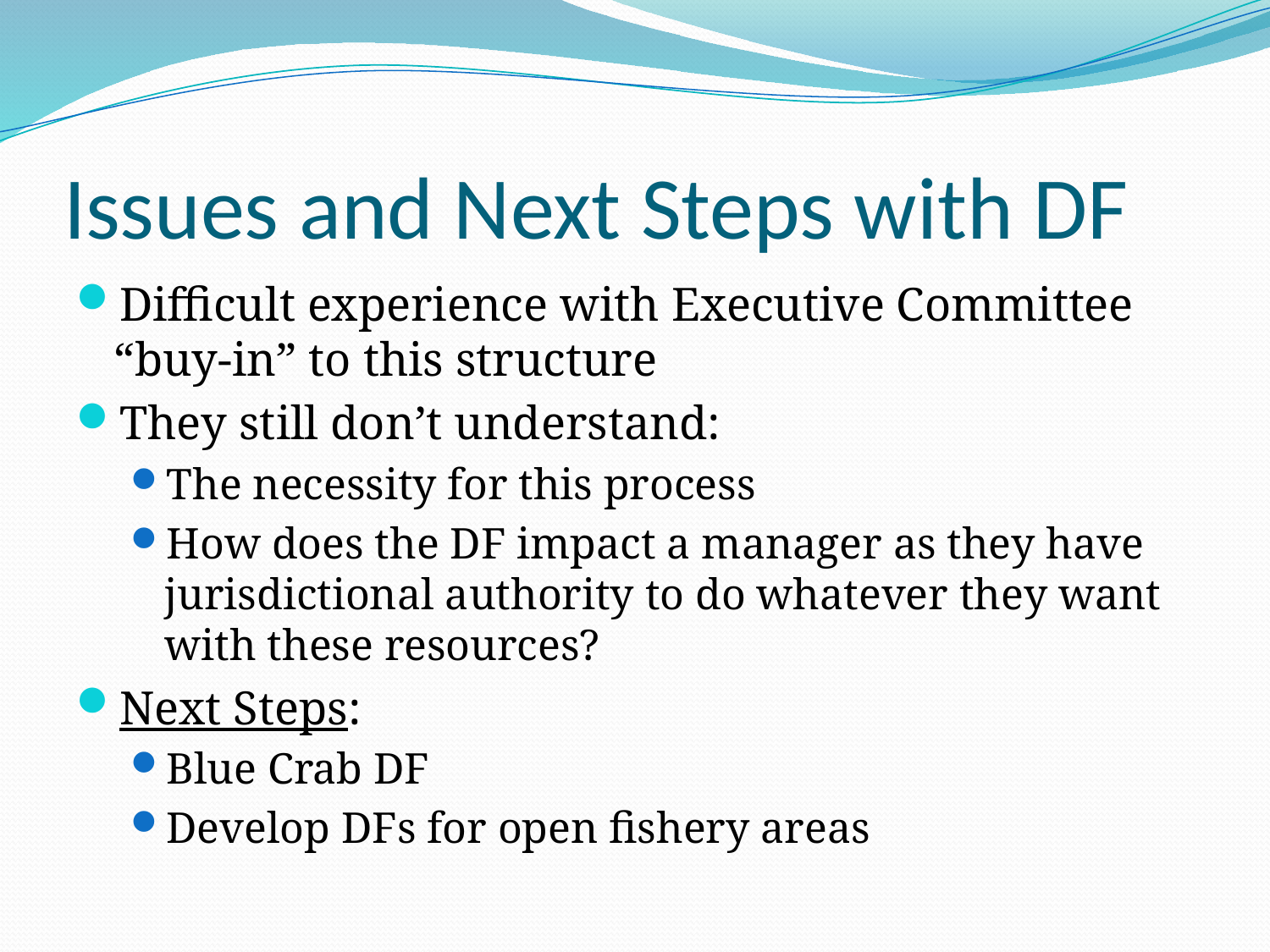

# Issues and Next Steps with DF
Difficult experience with Executive Committee “buy-in” to this structure
They still don’t understand:
The necessity for this process
How does the DF impact a manager as they have jurisdictional authority to do whatever they want with these resources?
Next Steps:
Blue Crab DF
Develop DFs for open fishery areas